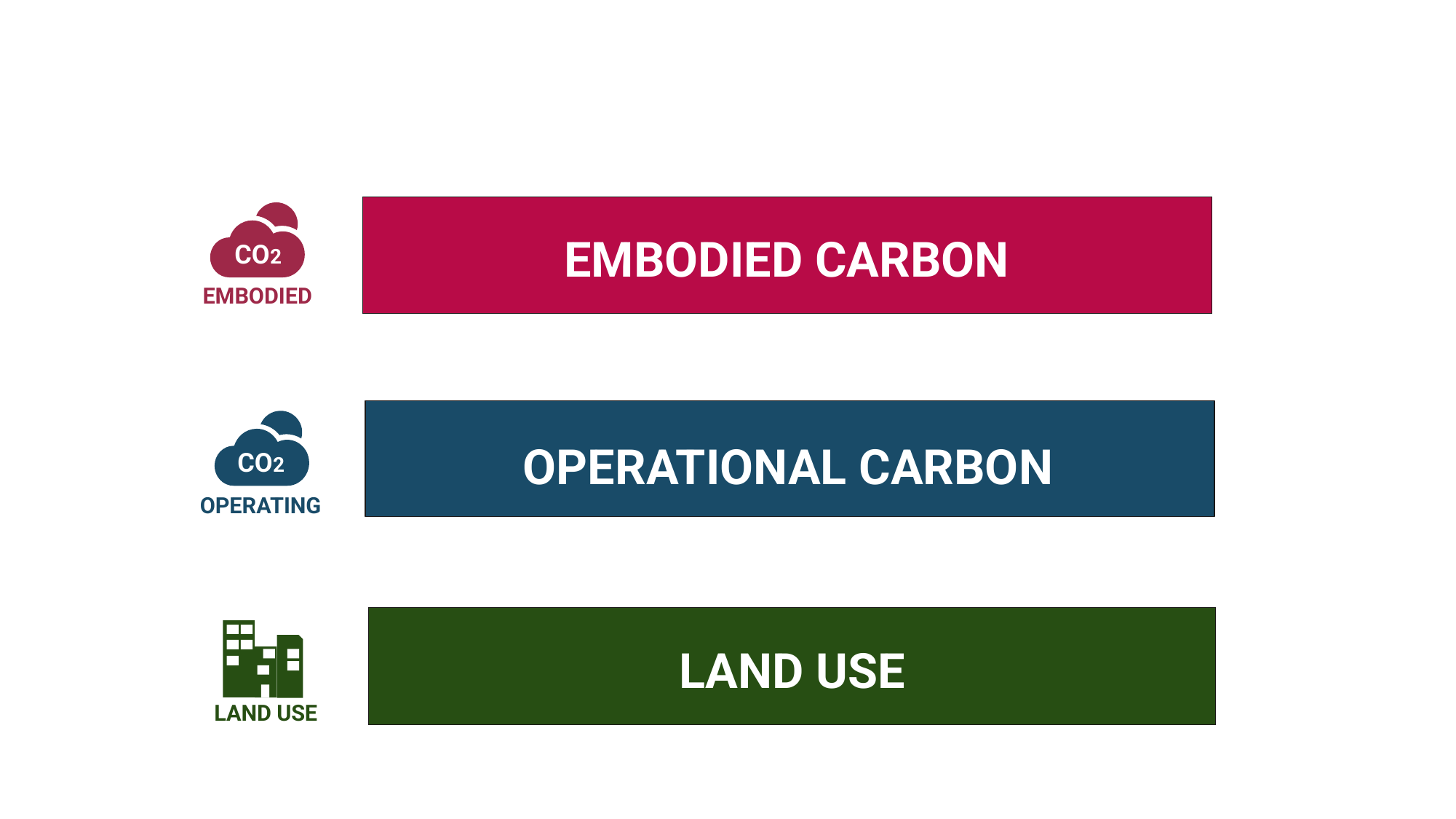

CO2
EMBODIED
EMBODIED CARBON

CO2
OPERATING
OPERATIONAL CARBON

LAND USE
LAND USE